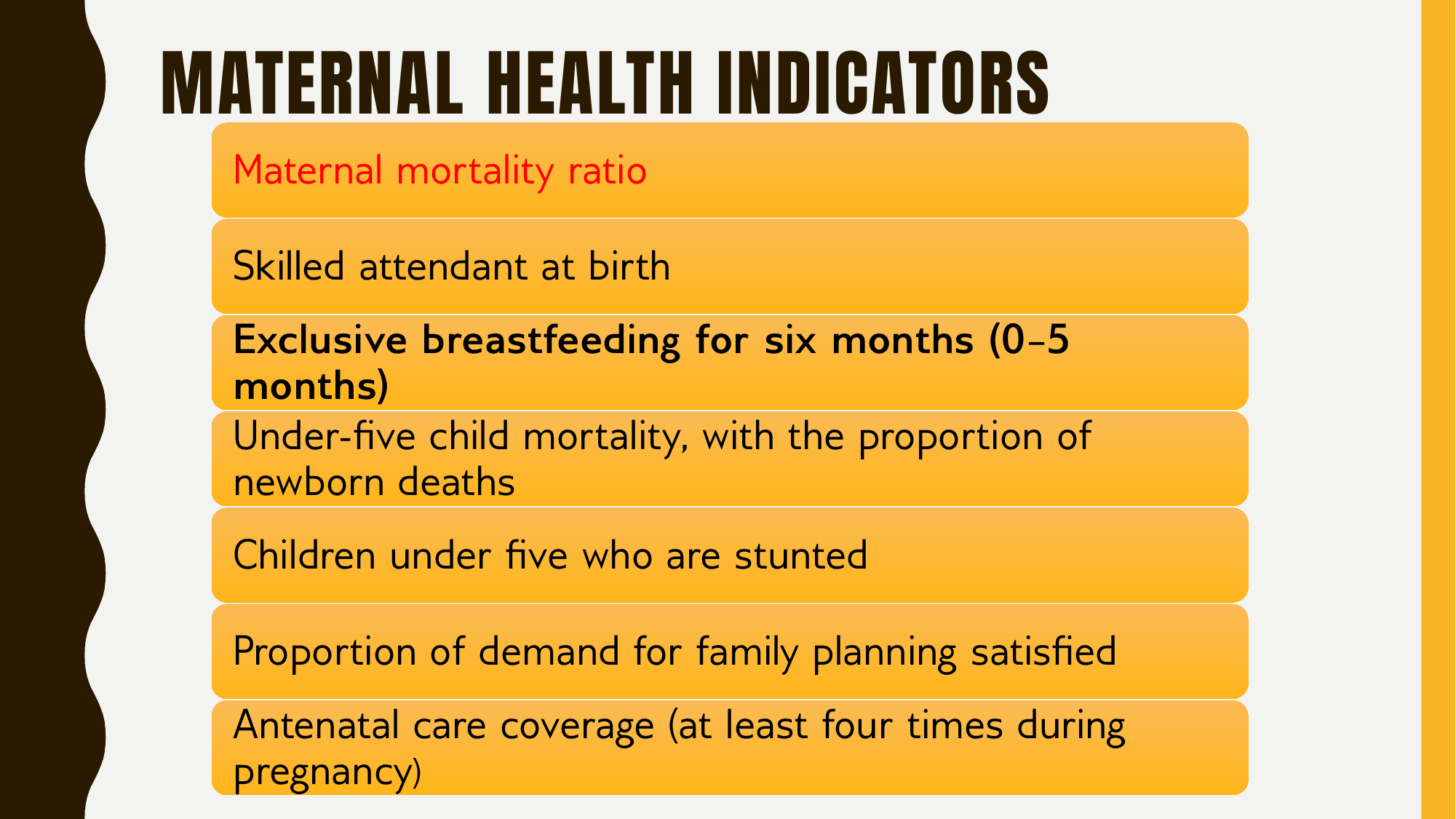

# Maternal Health Indicators
Maternal mortality ratio
Skilled attendant at birth
Exclusive breastfeeding for six months (0–5 months)
Under-five child mortality, with the proportion of newborn deaths
Children under five who are stunted
Proportion of demand for family planning satisfied
Antenatal care coverage (at least four times during pregnancy)